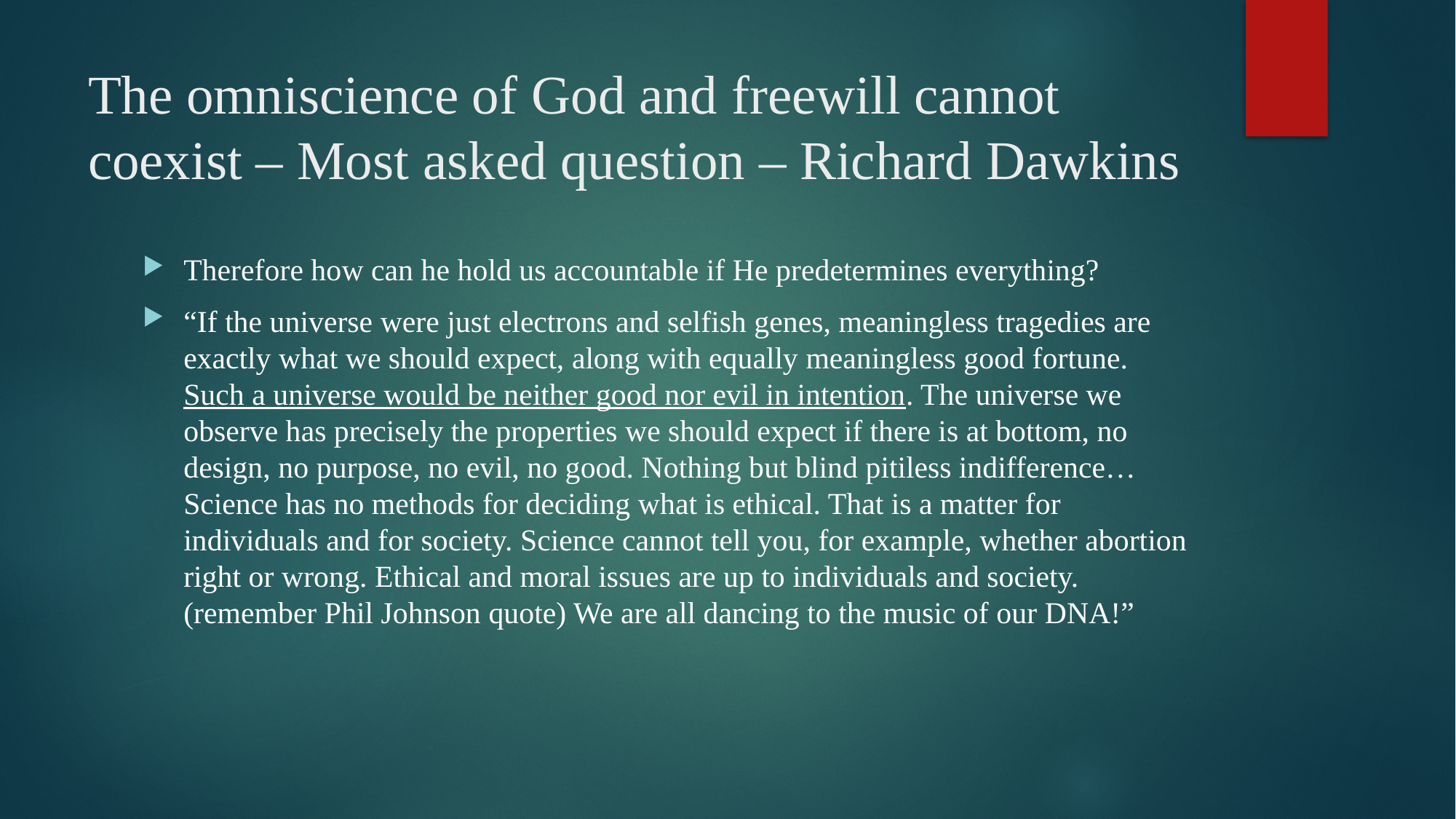

# The omniscience of God and freewill cannot coexist – Most asked question – Richard Dawkins
Therefore how can he hold us accountable if He predetermines everything?
“If the universe were just electrons and selfish genes, meaningless tragedies are exactly what we should expect, along with equally meaningless good fortune. Such a universe would be neither good nor evil in intention. The universe we observe has precisely the properties we should expect if there is at bottom, no design, no purpose, no evil, no good. Nothing but blind pitiless indifference…Science has no methods for deciding what is ethical. That is a matter for individuals and for society. Science cannot tell you, for example, whether abortion right or wrong. Ethical and moral issues are up to individuals and society. (remember Phil Johnson quote) We are all dancing to the music of our DNA!”